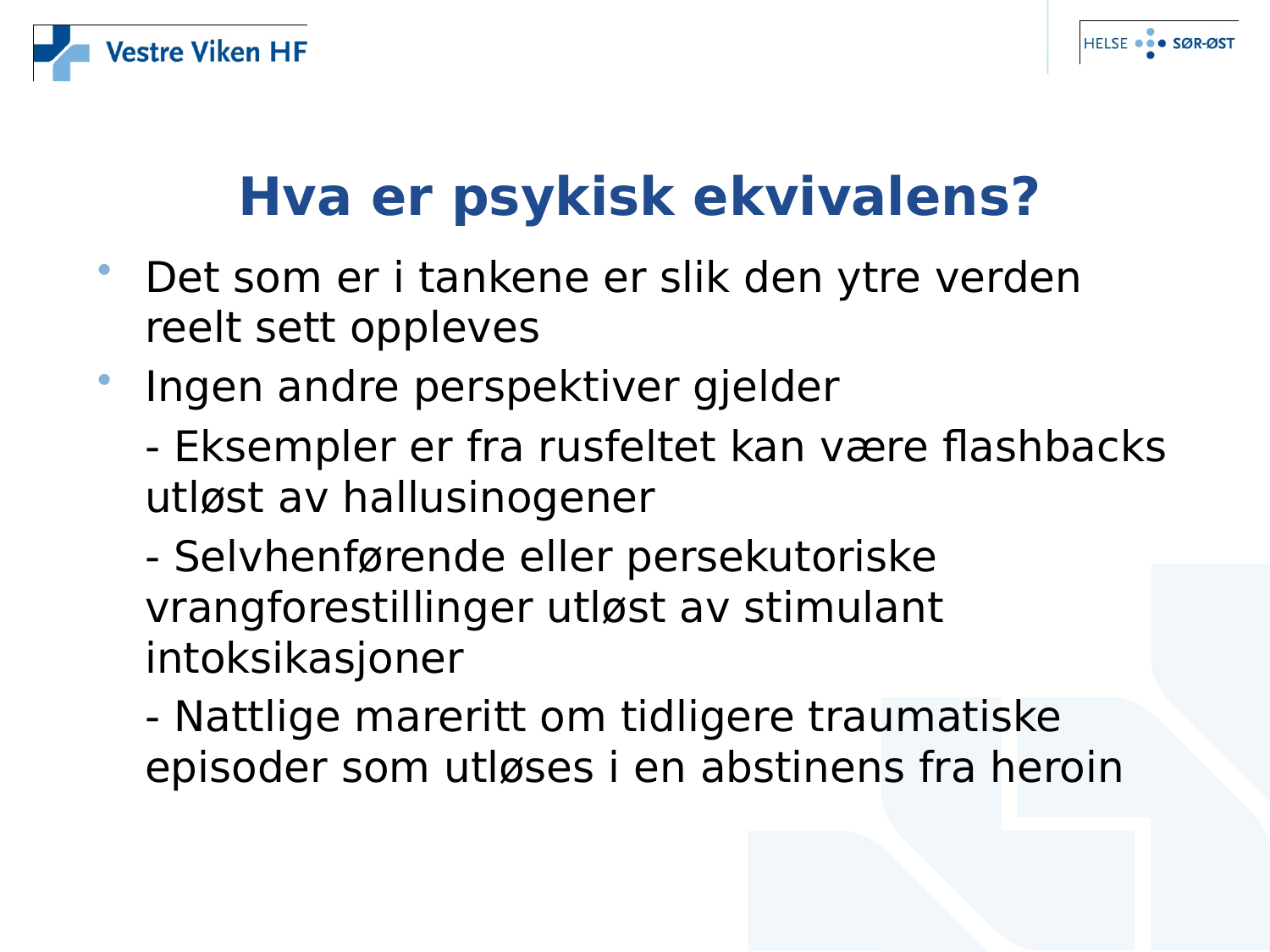

# Hva er psykisk ekvivalens?
Det som er i tankene er slik den ytre verden reelt sett oppleves
Ingen andre perspektiver gjelder
	- Eksempler er fra rusfeltet kan være flashbacks utløst av hallusinogener
	- Selvhenførende eller persekutoriske vrangforestillinger utløst av stimulant intoksikasjoner
	- Nattlige mareritt om tidligere traumatiske episoder som utløses i en abstinens fra heroin